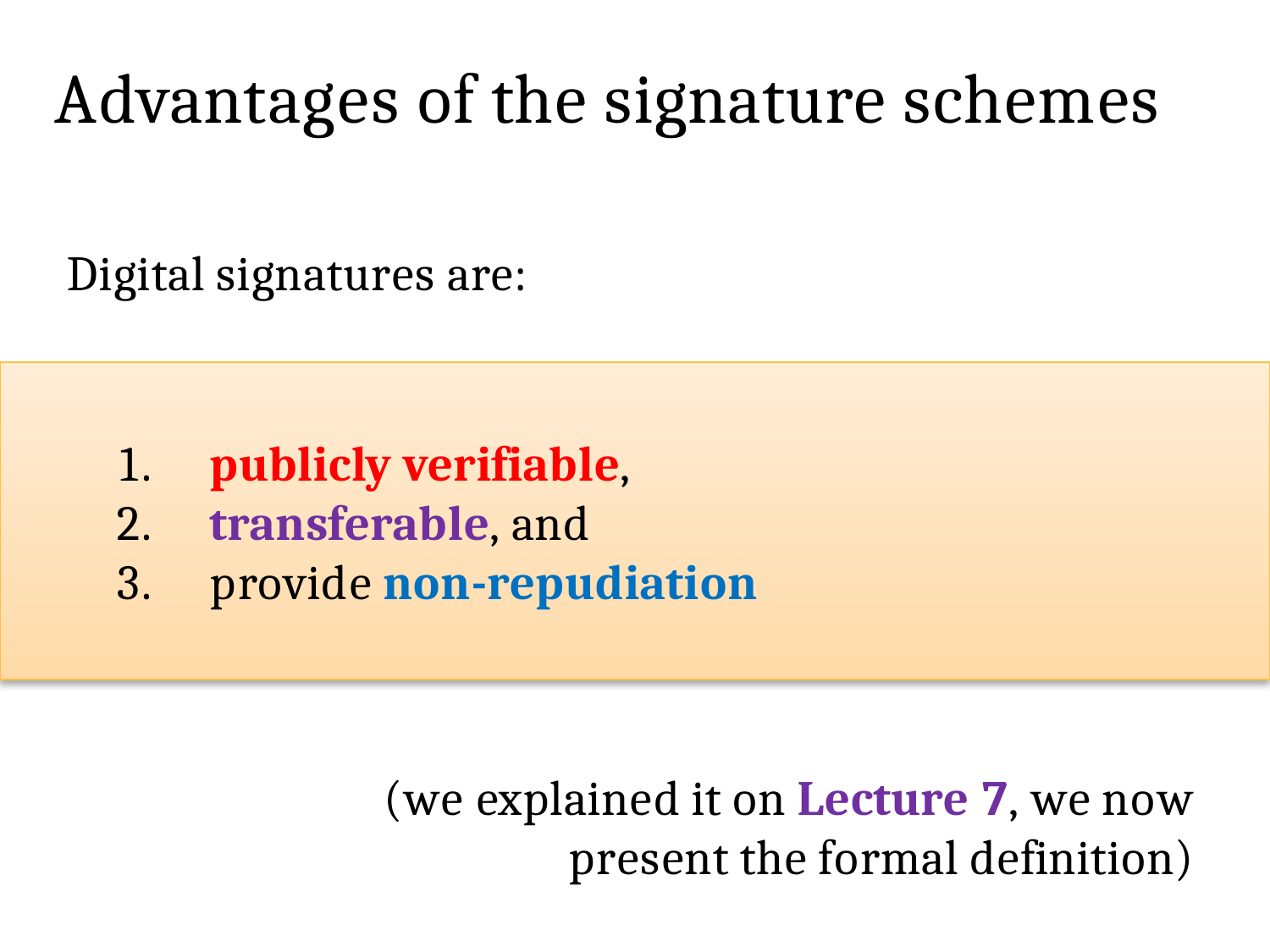

# Advantages of the signature schemes
Digital signatures are:

 publicly verifiable,
 transferable, and
 provide non-repudiation
(we explained it on Lecture 7, we now present the formal definition)